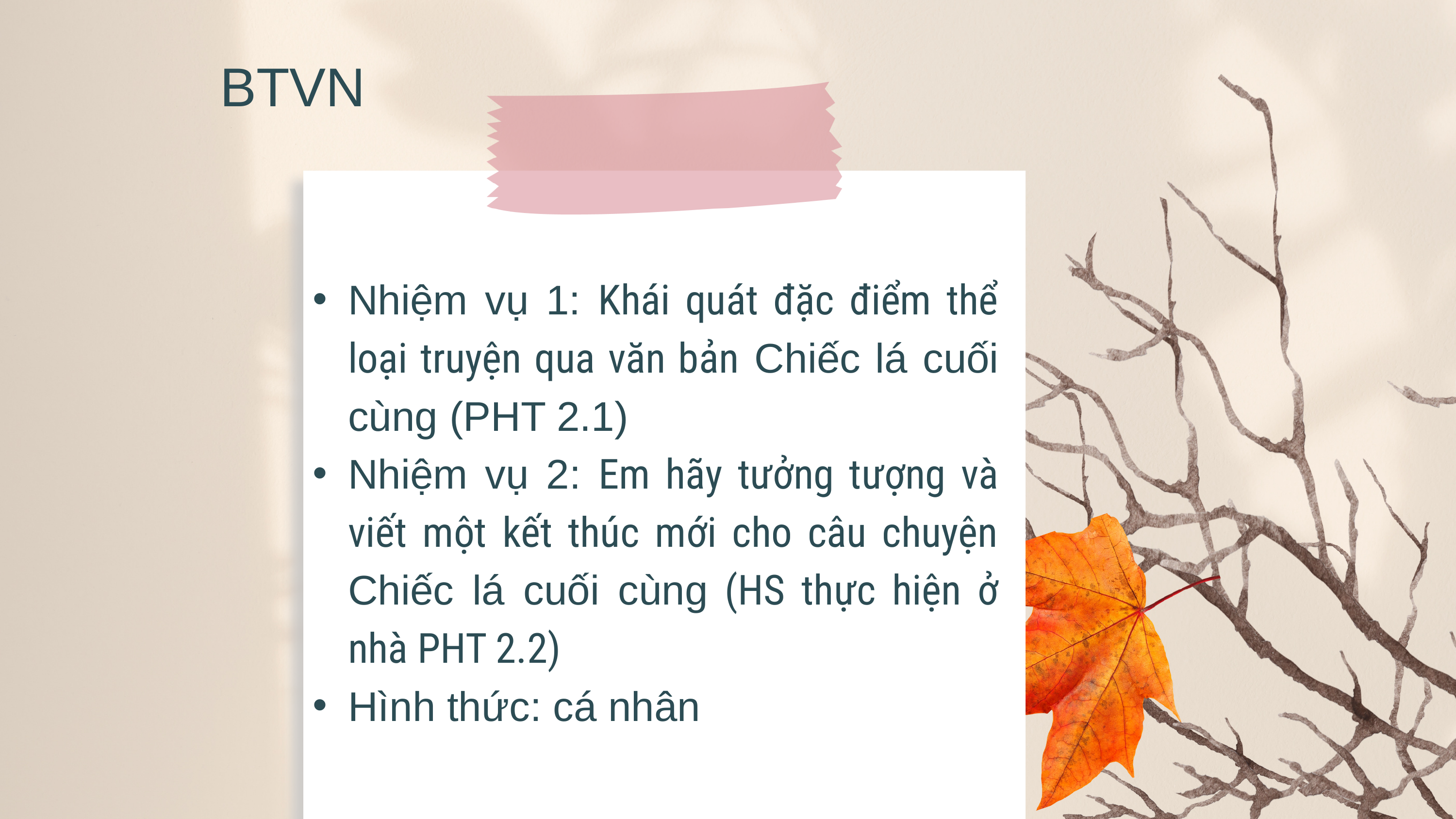

BTVN

Nhiệm vụ 1: Khái quát đặc điểm thể loại truyện qua văn bản Chiếc lá cuối cùng (PHT 2.1)
Nhiệm vụ 2: Em hãy tưởng tượng và viết một kết thúc mới cho câu chuyện Chiếc lá cuối cùng (HS thực hiện ở nhà PHT 2.2)
Hình thức: cá nhân